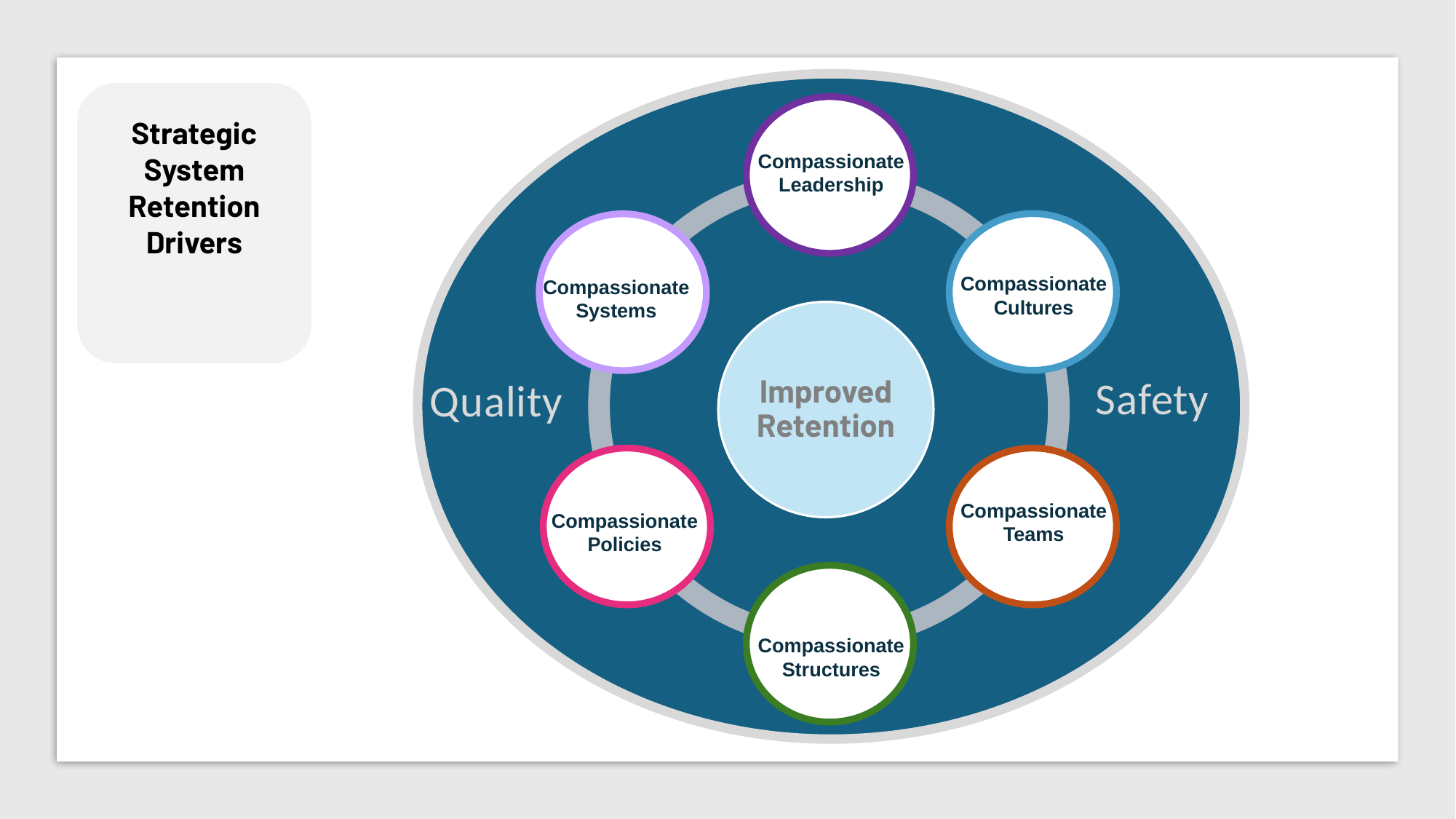

Strategic System Retention Drivers

Improved Retention

Compassionate Leadership

Compassionate Cultures

Compassionate Systems

Safety
Quality
Compassionate Teams

Compassionate Policies

Compassionate Structures